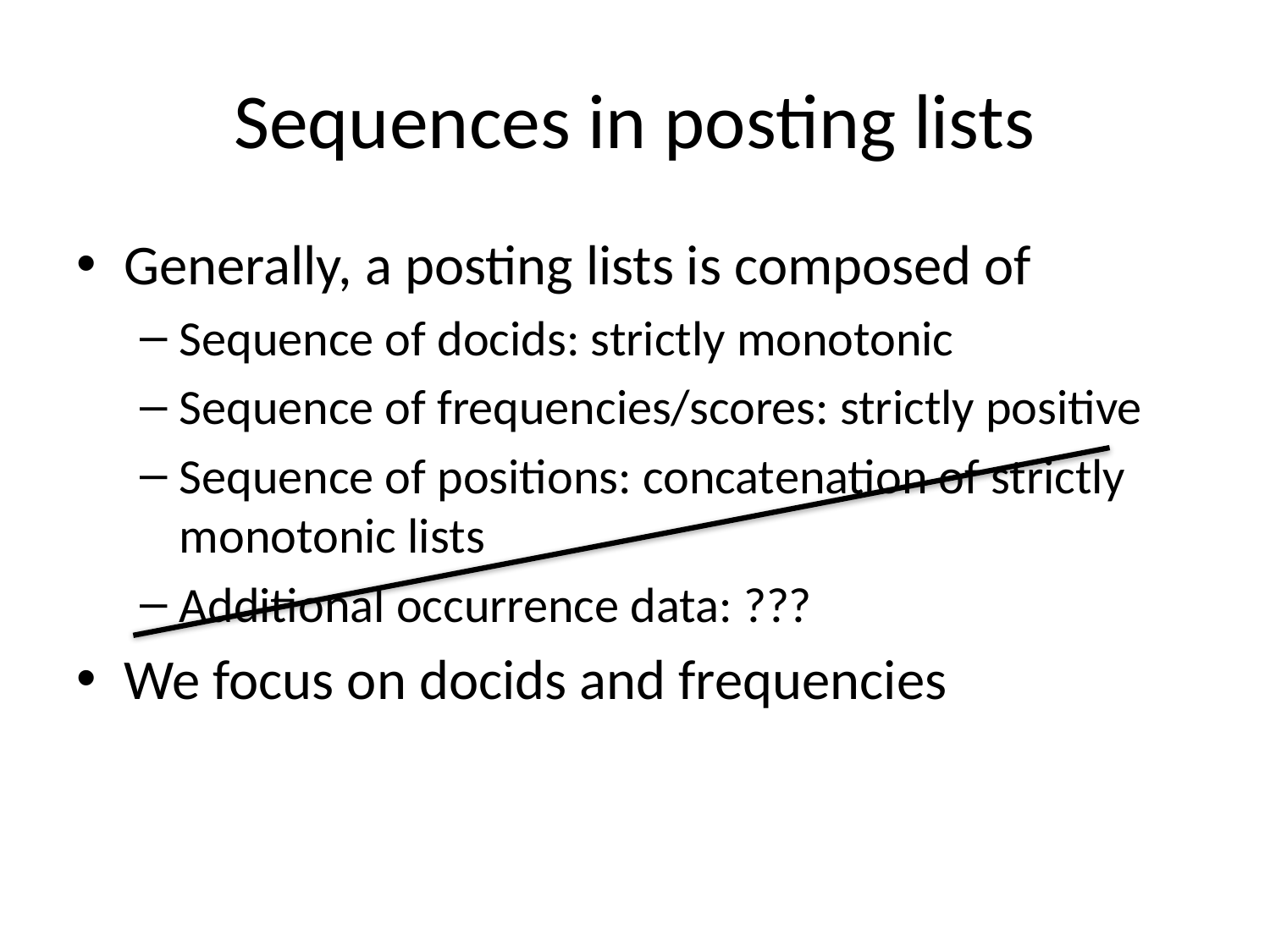

# Sequences in posting lists
Generally, a posting lists is composed of
Sequence of docids: strictly monotonic
Sequence of frequencies/scores: strictly positive
Sequence of positions: concatenation of strictly monotonic lists
Additional occurrence data: ???
We focus on docids and frequencies